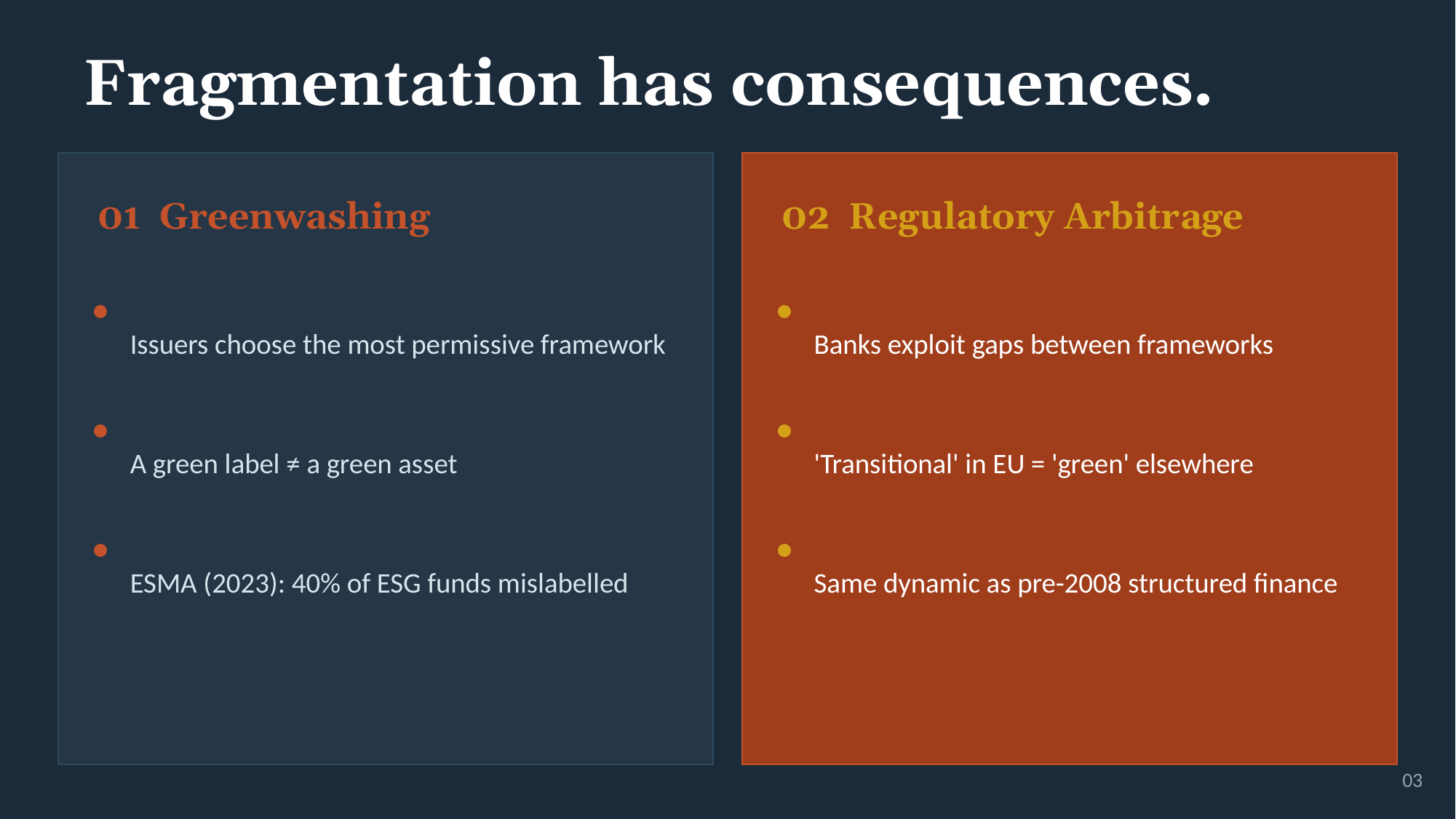

Fragmentation has consequences.

01  Greenwashing
02  Regulatory Arbitrage
Issuers choose the most permissive framework
Banks exploit gaps between frameworks

A green label ≠ a green asset
'Transitional' in EU = 'green' elsewhere

ESMA (2023): 40% of ESG funds mislabelled
Same dynamic as pre-2008 structured finance

03